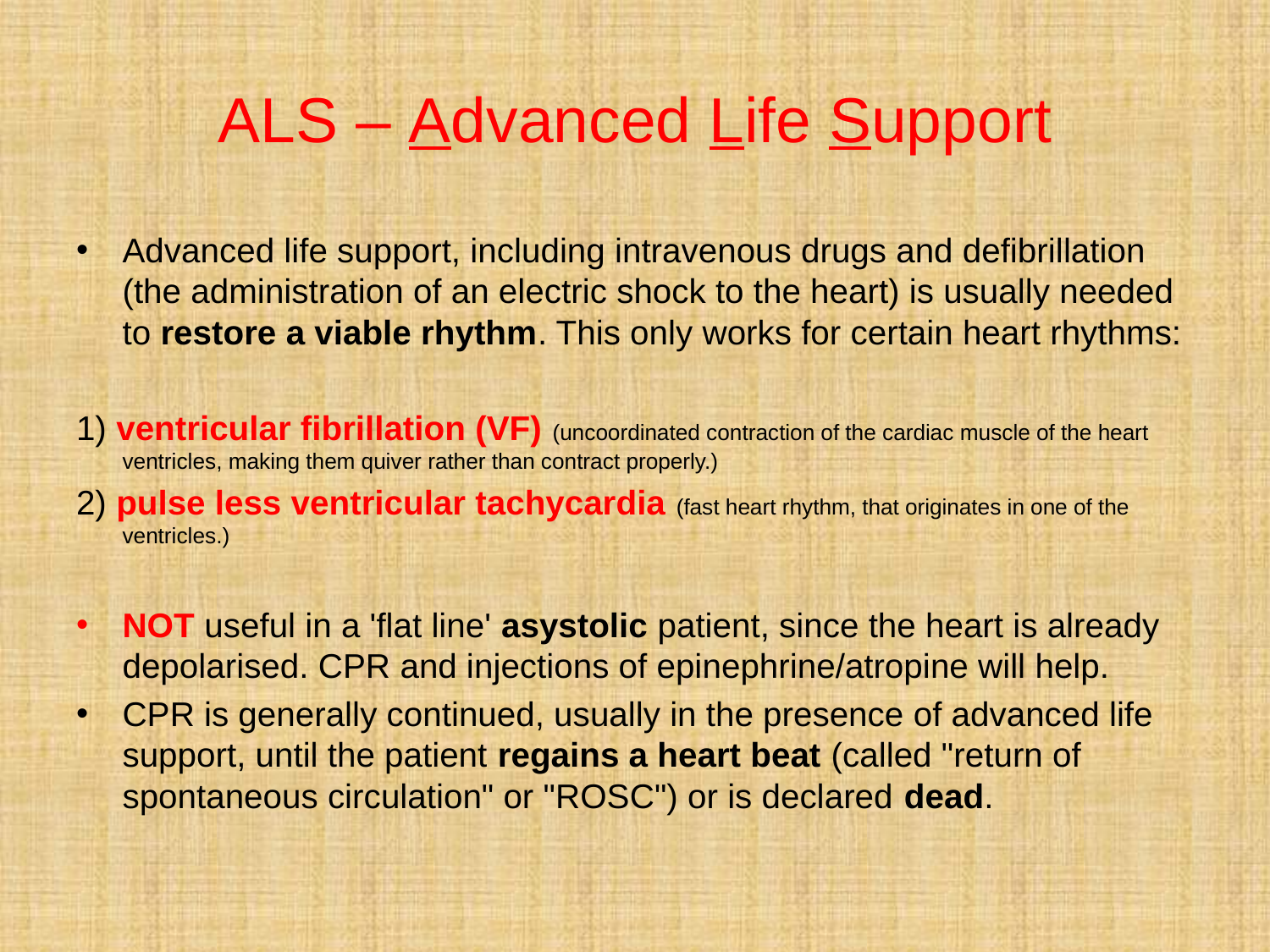

# ALS – Advanced Life Support
Advanced life support, including intravenous drugs and defibrillation (the administration of an electric shock to the heart) is usually needed to restore a viable rhythm. This only works for certain heart rhythms:

1) ventricular fibrillation (VF) (uncoordinated contraction of the cardiac muscle of the heart ventricles, making them quiver rather than contract properly.)
2) pulse less ventricular tachycardia (fast heart rhythm, that originates in one of the ventricles.)

NOT useful in a 'flat line' asystolic patient, since the heart is already depolarised. CPR and injections of epinephrine/atropine will help.
CPR is generally continued, usually in the presence of advanced life support, until the patient regains a heart beat (called "return of spontaneous circulation" or "ROSC") or is declared dead.